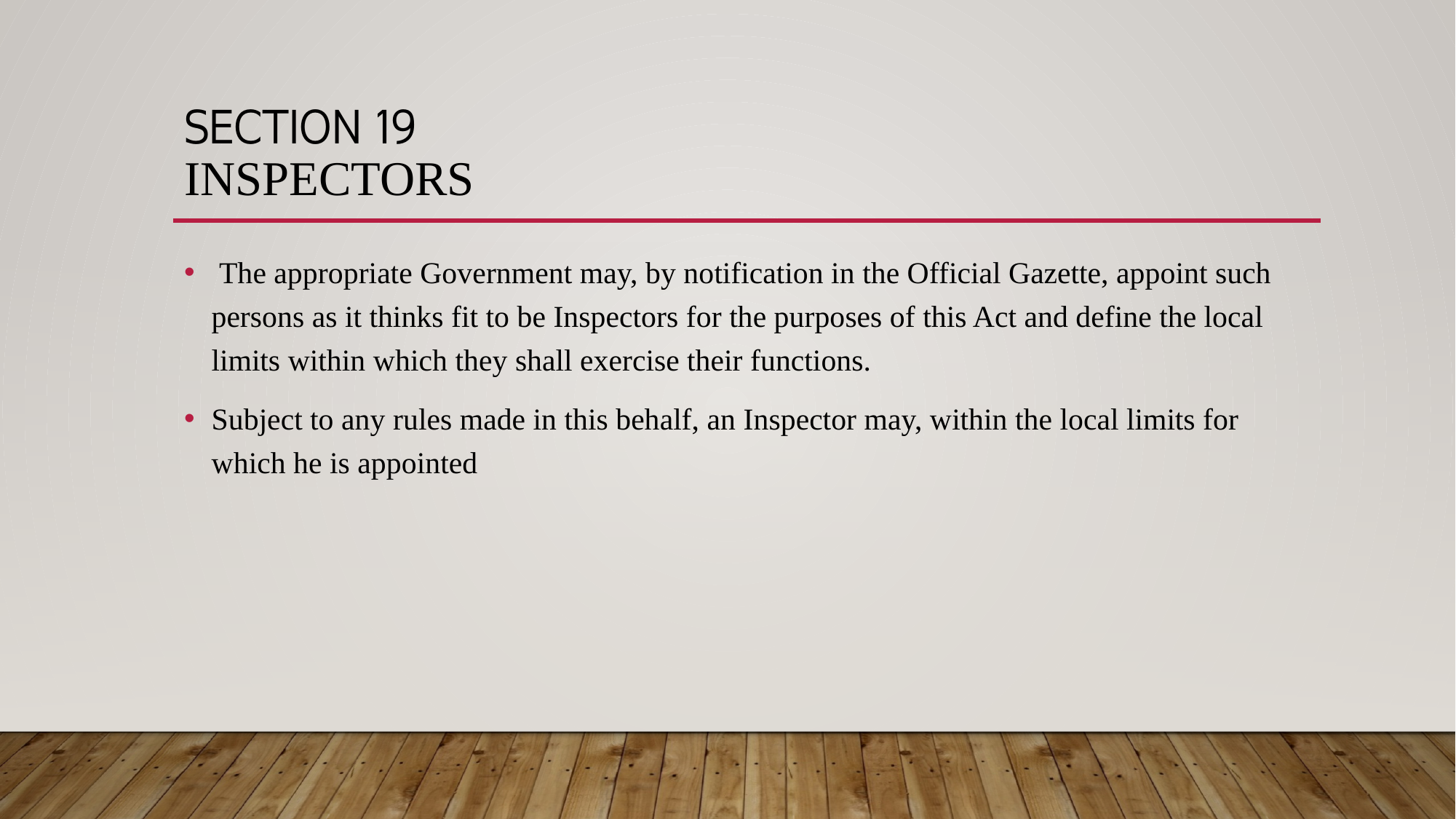

# Section 19 Inspectors
 The appropriate Government may, by notification in the Official Gazette, appoint such persons as it thinks fit to be Inspectors for the purposes of this Act and define the local limits within which they shall exercise their functions.
Subject to any rules made in this behalf, an Inspector may, within the local limits for which he is appointed